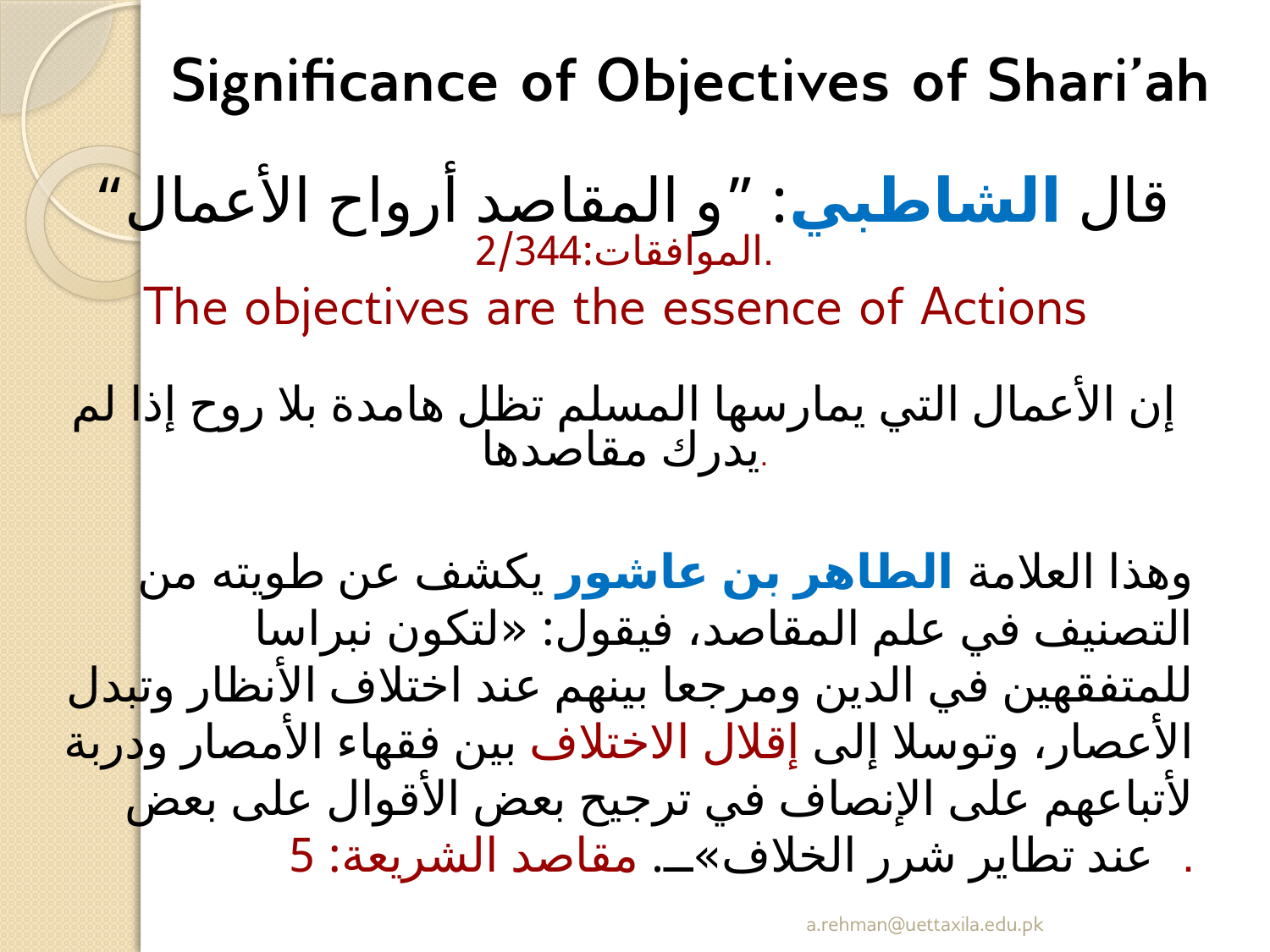

# Significance of Objectives of Shari’ah
 قال الشاطبي: ”و المقاصد أرواح الأعمال“ الموافقات:2/344.
The objectives are the essence of Actions

إن الأعمال التي يمارسها المسلم تظل هامدة بلا روح إذا لم يدرك مقاصدها.

وهذا العلامة الطاهر بن عاشور يكشف عن طويته من التصنيف في علم المقاصد، فيقول: «لتكون نبراسا للمتفقهين في الدين ومرجعا بينهم عند اختلاف الأنظار وتبدل الأعصار، وتوسلا إلى إقلال الاختلاف بين فقهاء الأمصار ودربة لأتباعهم على الإنصاف في ترجيح بعض الأقوال على بعض عند تطاير شرر الخلاف». مقاصد الشريعة: 5.

a.rehman@uettaxila.edu.pk